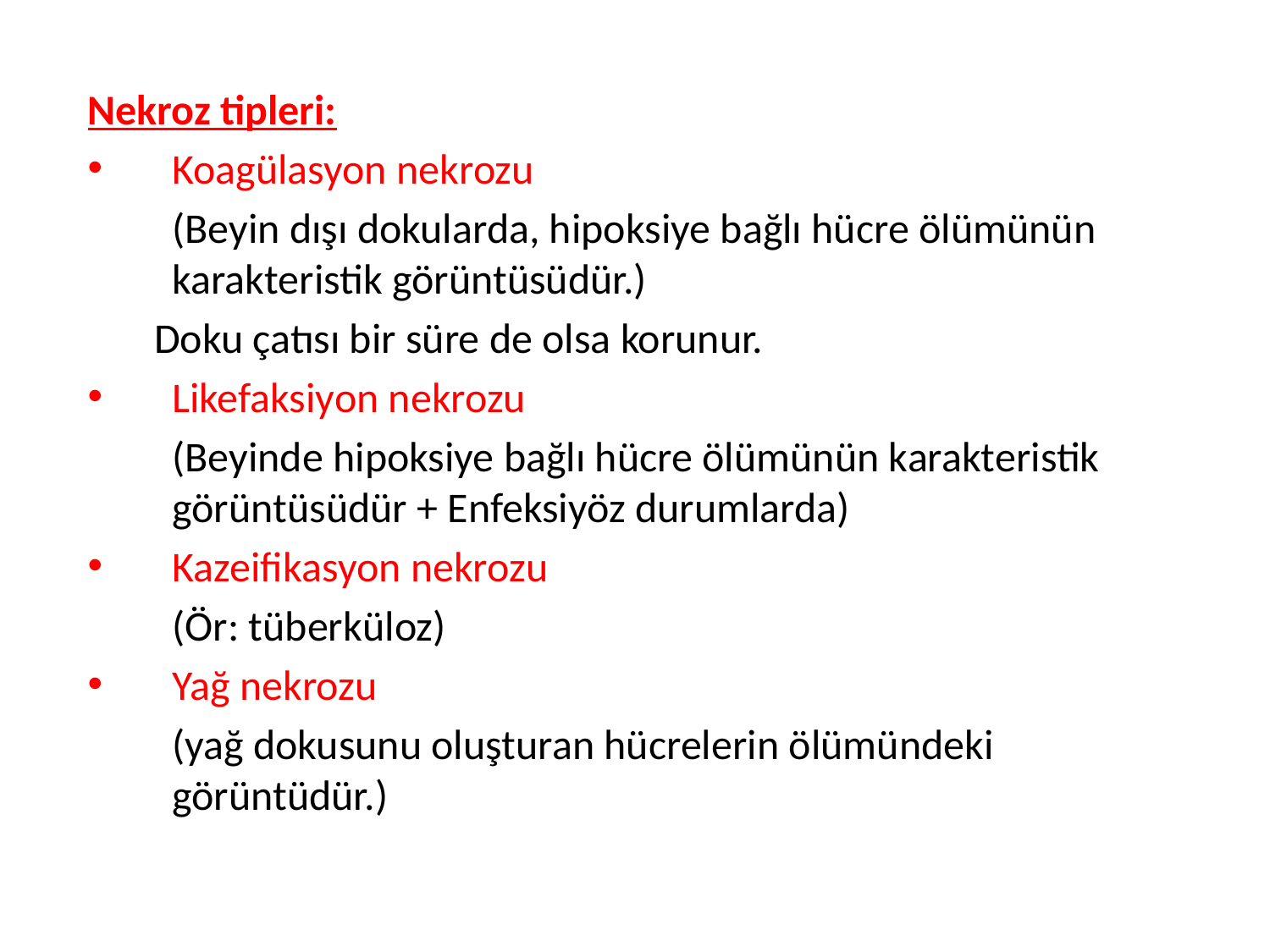

Nekroz tipleri:
Koagülasyon nekrozu
	(Beyin dışı dokularda, hipoksiye bağlı hücre ölümünün karakteristik görüntüsüdür.)
       Doku çatısı bir süre de olsa korunur.
Likefaksiyon nekrozu
	(Beyinde hipoksiye bağlı hücre ölümünün karakteristik görüntüsüdür + Enfeksiyöz durumlarda)
Kazeifikasyon nekrozu
	(Ör: tüberküloz)
Yağ nekrozu
	(yağ dokusunu oluşturan hücrelerin ölümündeki görüntüdür.)